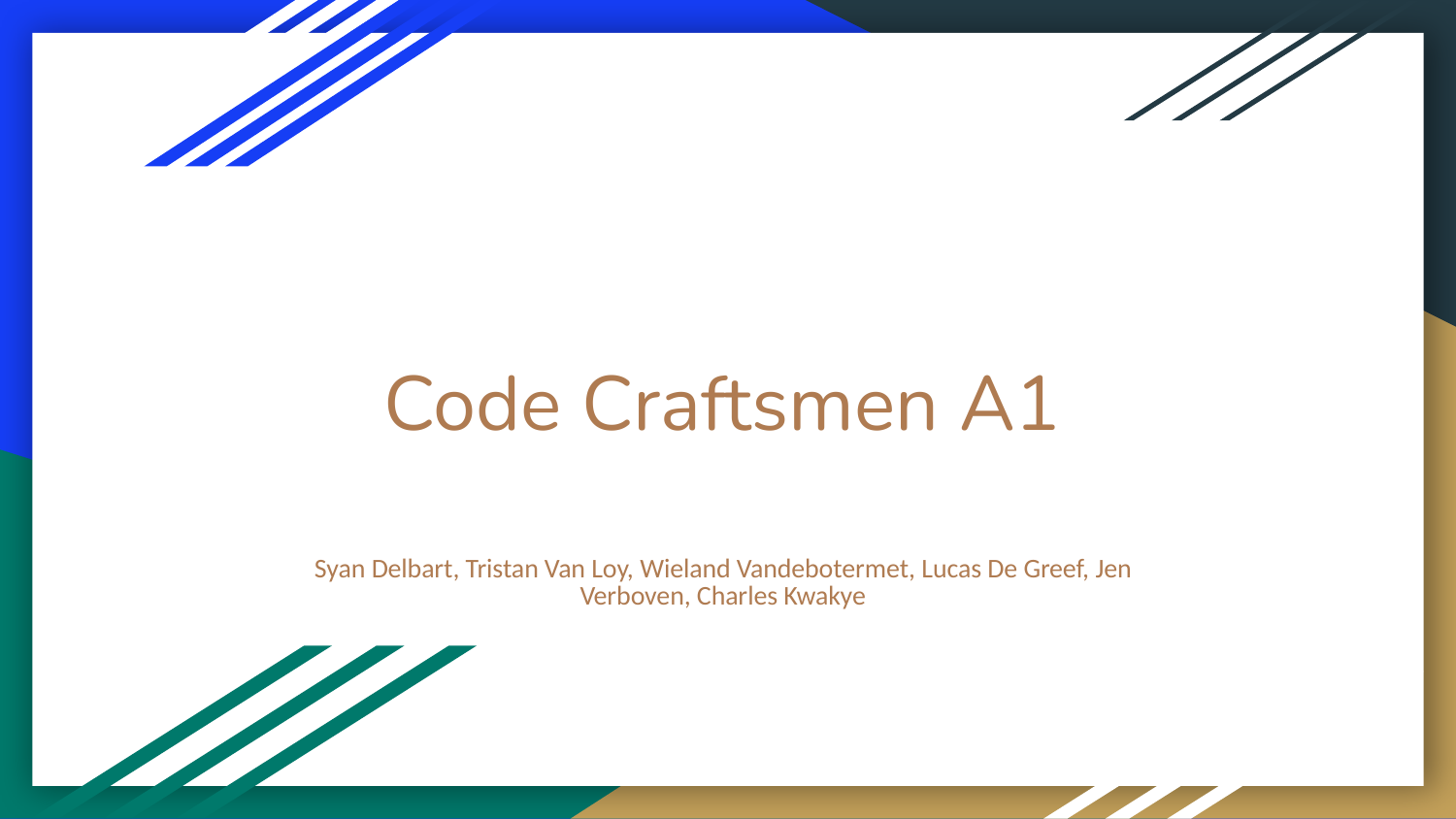

# Code Craftsmen A1
Syan Delbart, Tristan Van Loy, Wieland Vandebotermet, Lucas De Greef, Jen Verboven, Charles Kwakye